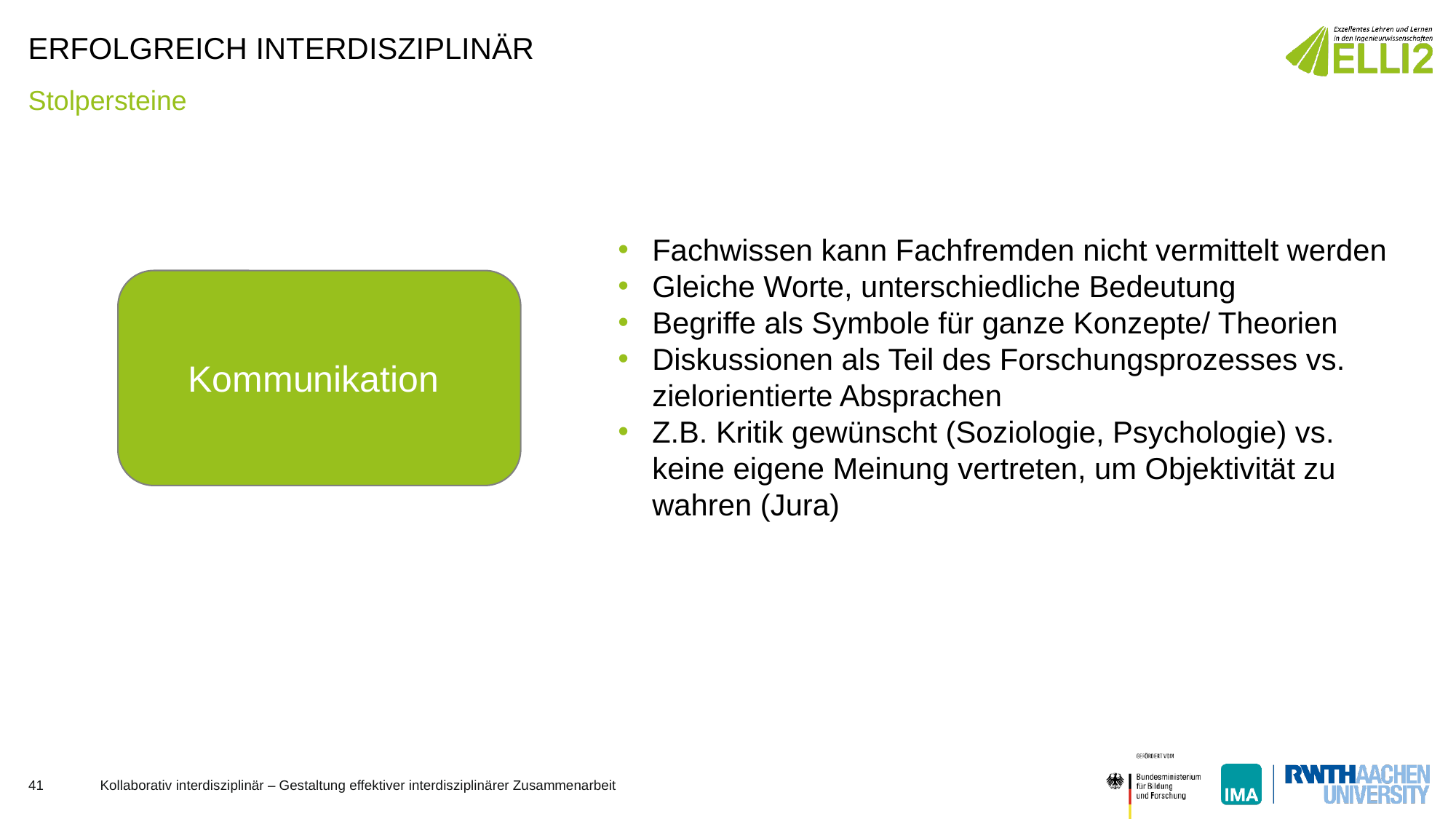

# Erfolgreich interdisziplinär
Stolpersteine

Fachwissen kann Fachfremden nicht vermittelt werden
Gleiche Worte, unterschiedliche Bedeutung
Begriffe als Symbole für ganze Konzepte/ Theorien
Diskussionen als Teil des Forschungsprozesses vs. zielorientierte Absprachen
Z.B. Kritik gewünscht (Soziologie, Psychologie) vs. keine eigene Meinung vertreten, um Objektivität zu wahren (Jura)

Kommunikation